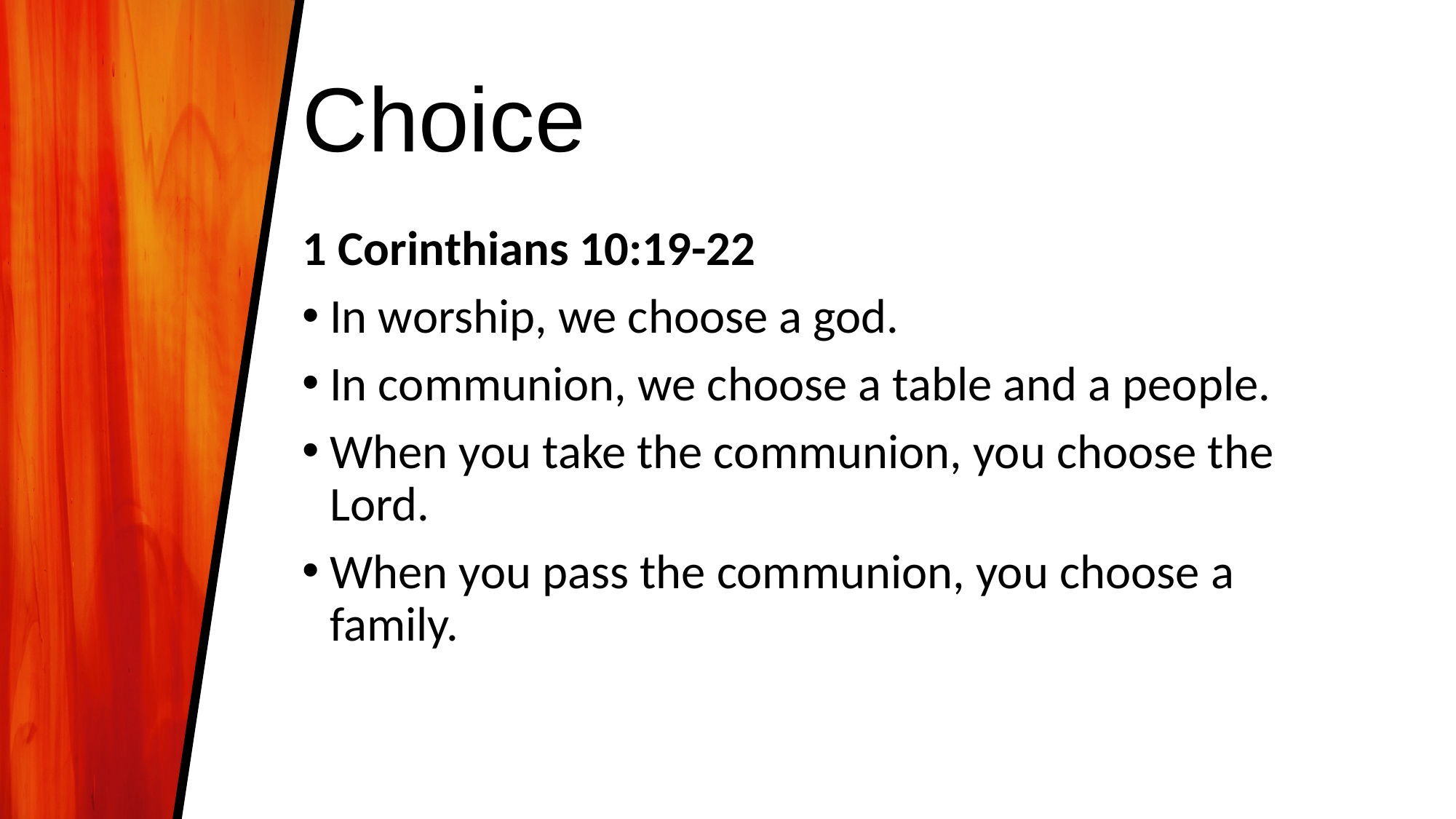

# Choice
1 Corinthians 10:19-22
In worship, we choose a god.
In communion, we choose a table and a people.
When you take the communion, you choose the Lord.
When you pass the communion, you choose a family.